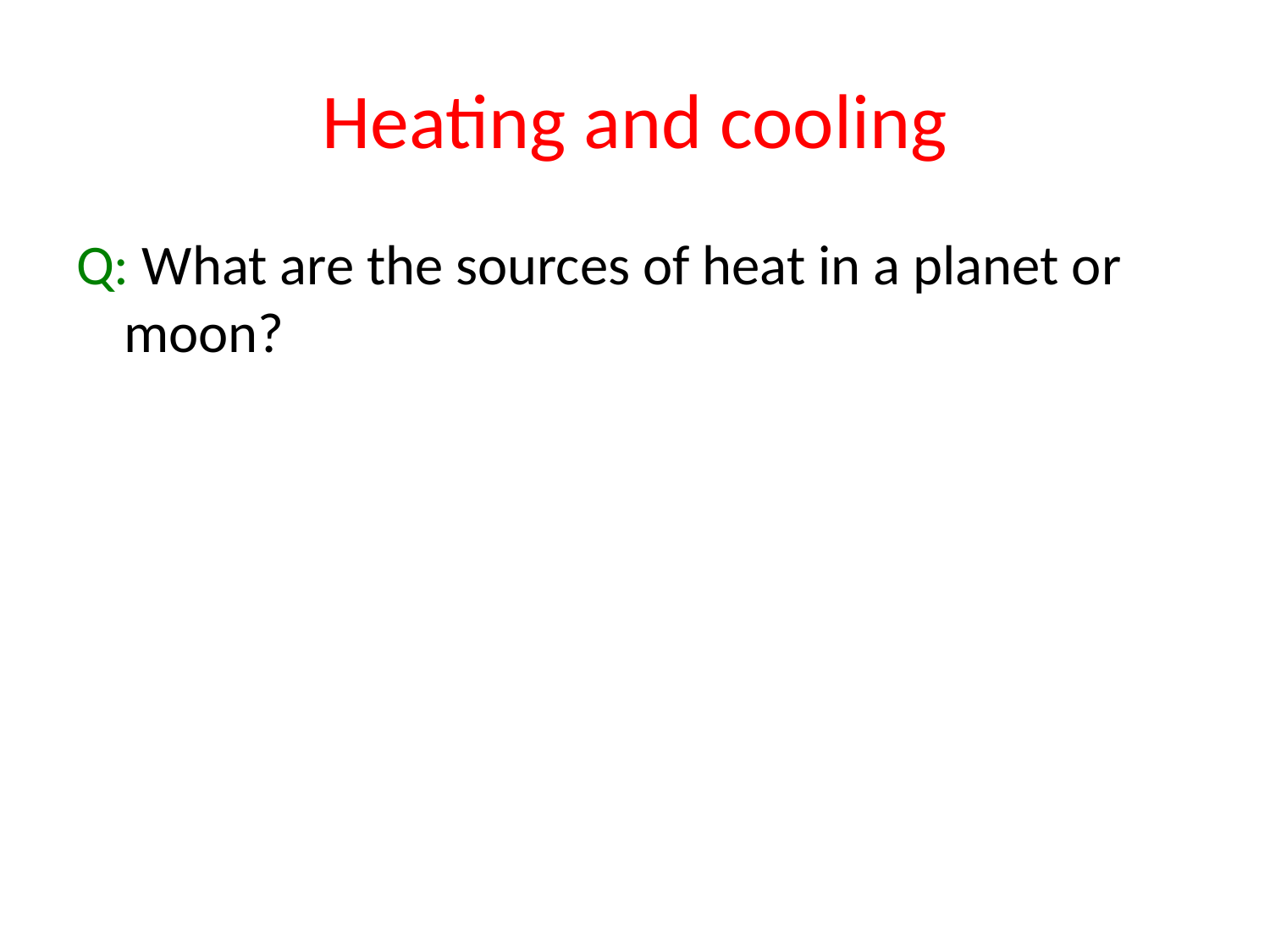

# Heating and cooling
Q: What are the sources of heat in a planet or moon?